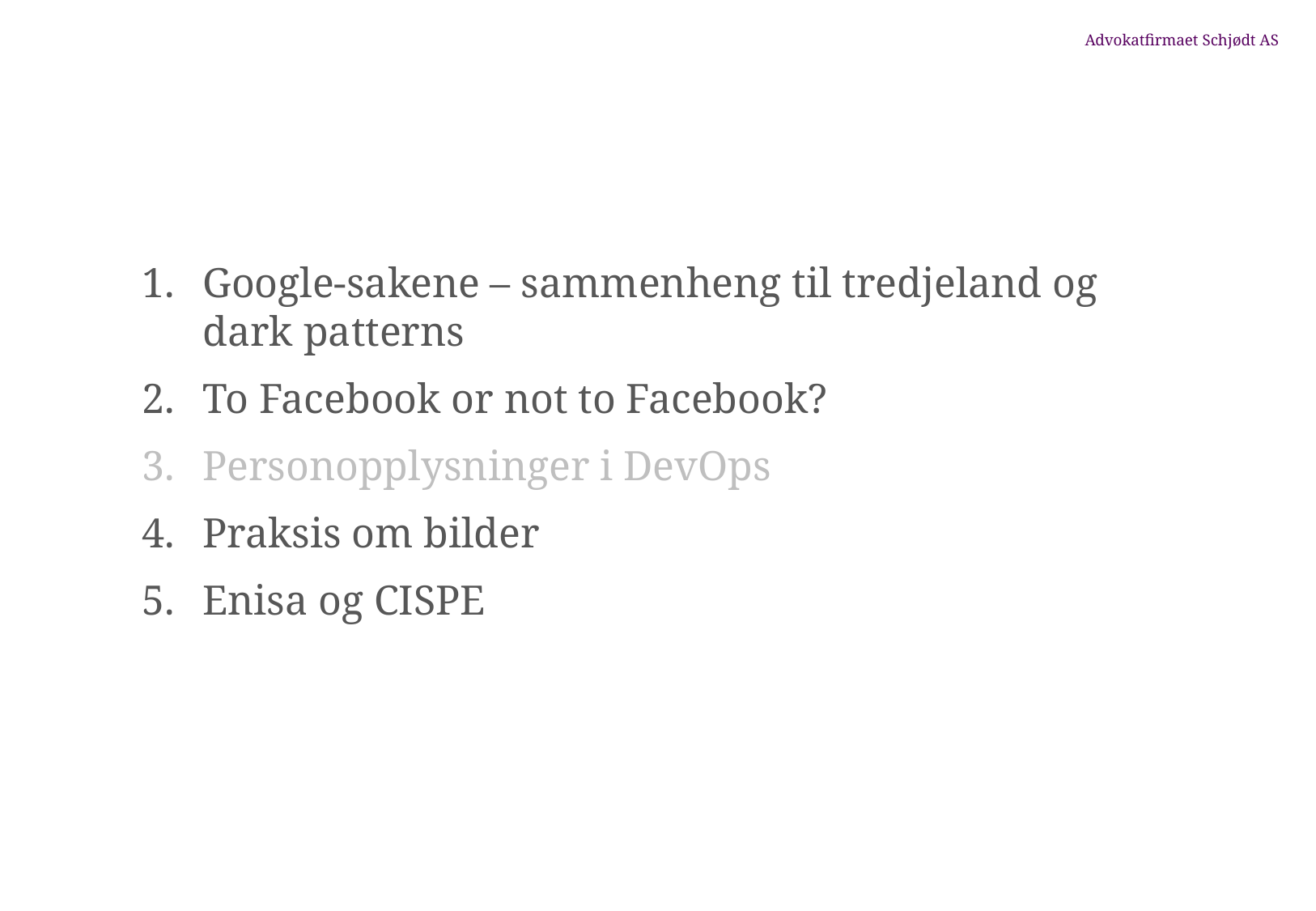

#

Google-sakene – sammenheng til tredjeland og dark patterns
To Facebook or not to Facebook?
Personopplysninger i DevOps
Praksis om bilder
Enisa og CISPE